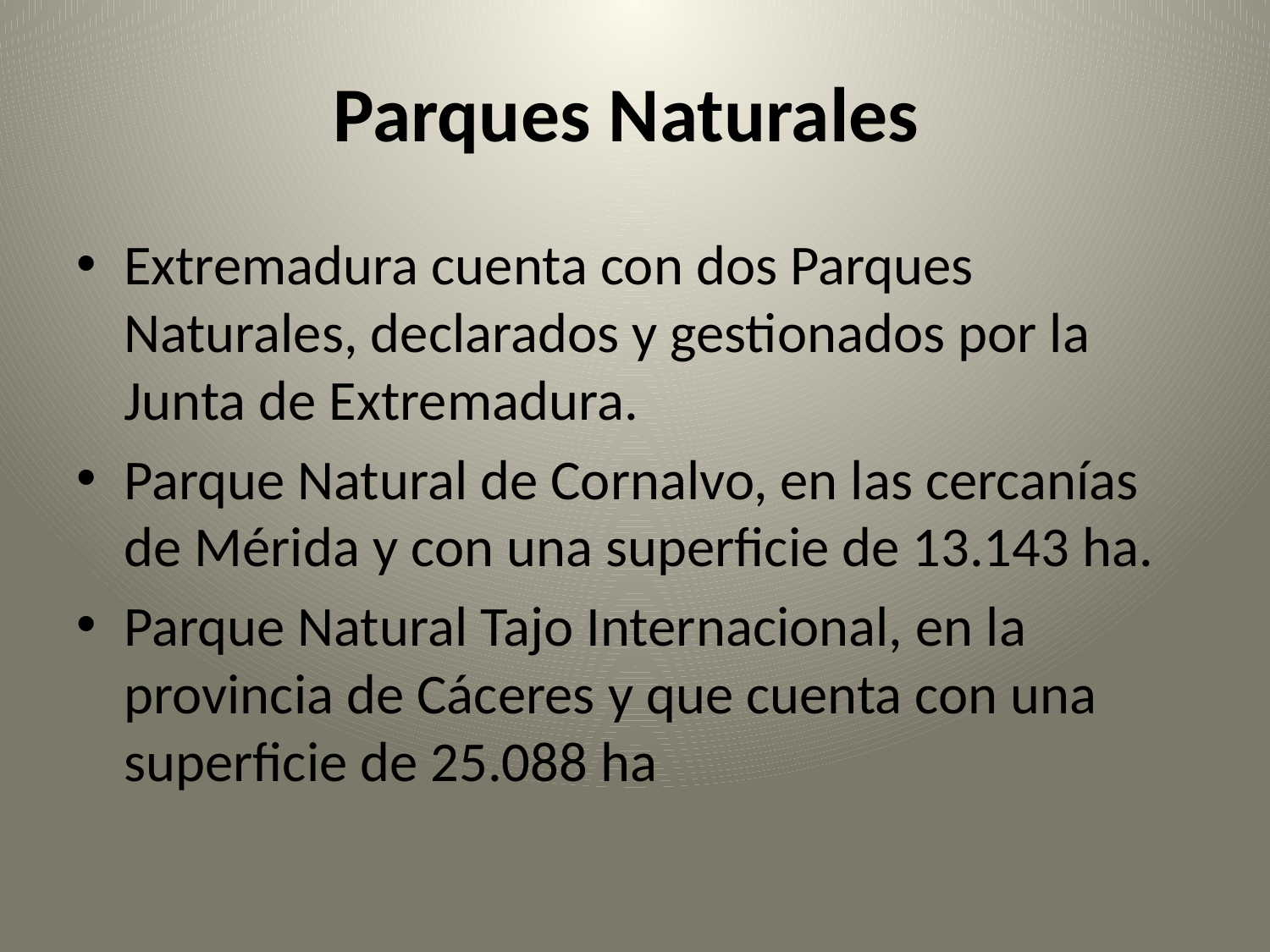

# Parques Naturales
Extremadura cuenta con dos Parques Naturales, declarados y gestionados por la Junta de Extremadura.
Parque Natural de Cornalvo, en las cercanías de Mérida y con una superficie de 13.143 ha.
Parque Natural Tajo Internacional, en la provincia de Cáceres y que cuenta con una superficie de 25.088 ha